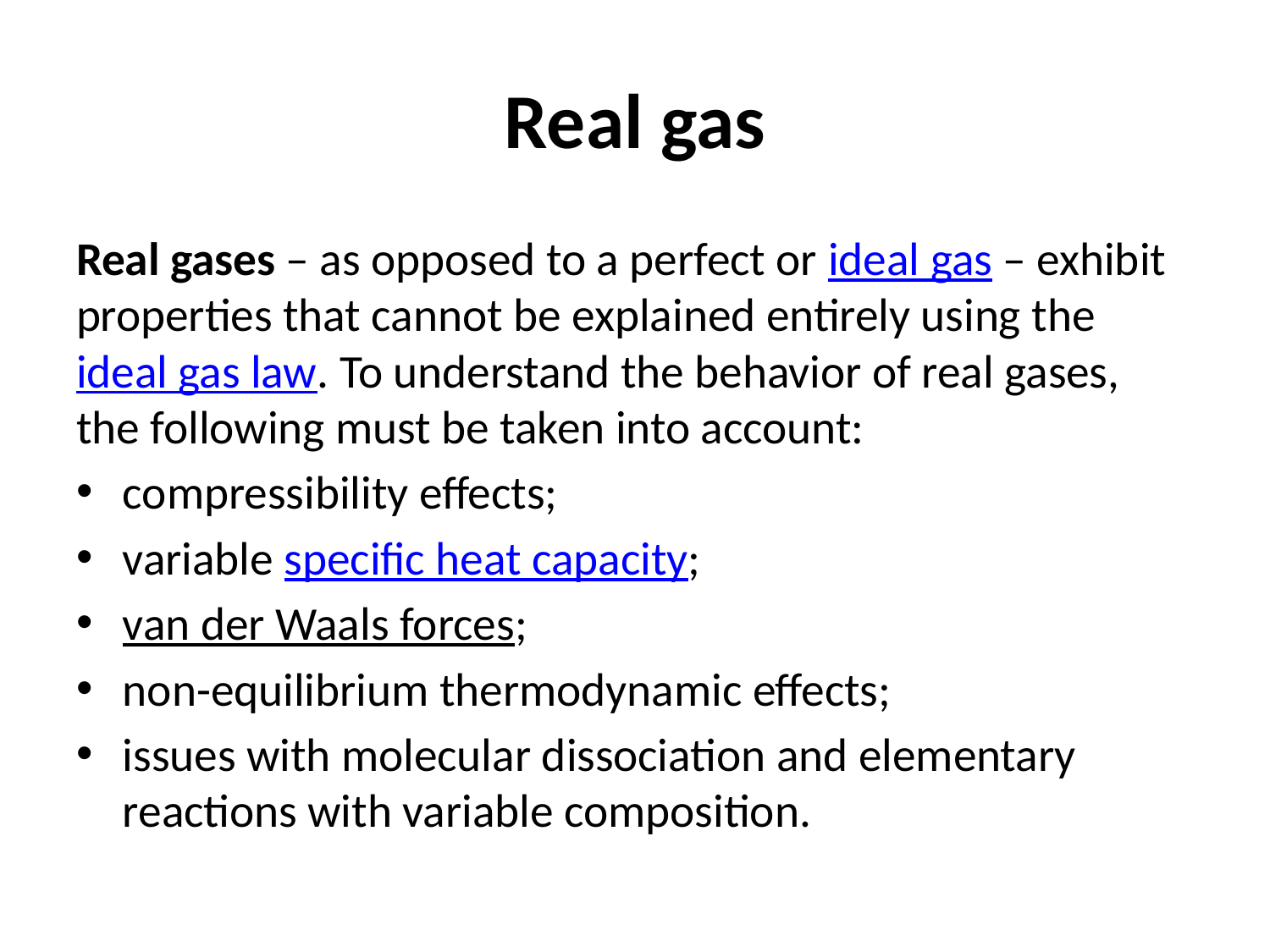

# Real gas
Real gases – as opposed to a perfect or ideal gas – exhibit properties that cannot be explained entirely using the ideal gas law. To understand the behavior of real gases, the following must be taken into account:
compressibility effects;
variable specific heat capacity;
van der Waals forces;
non-equilibrium thermodynamic effects;
issues with molecular dissociation and elementary reactions with variable composition.